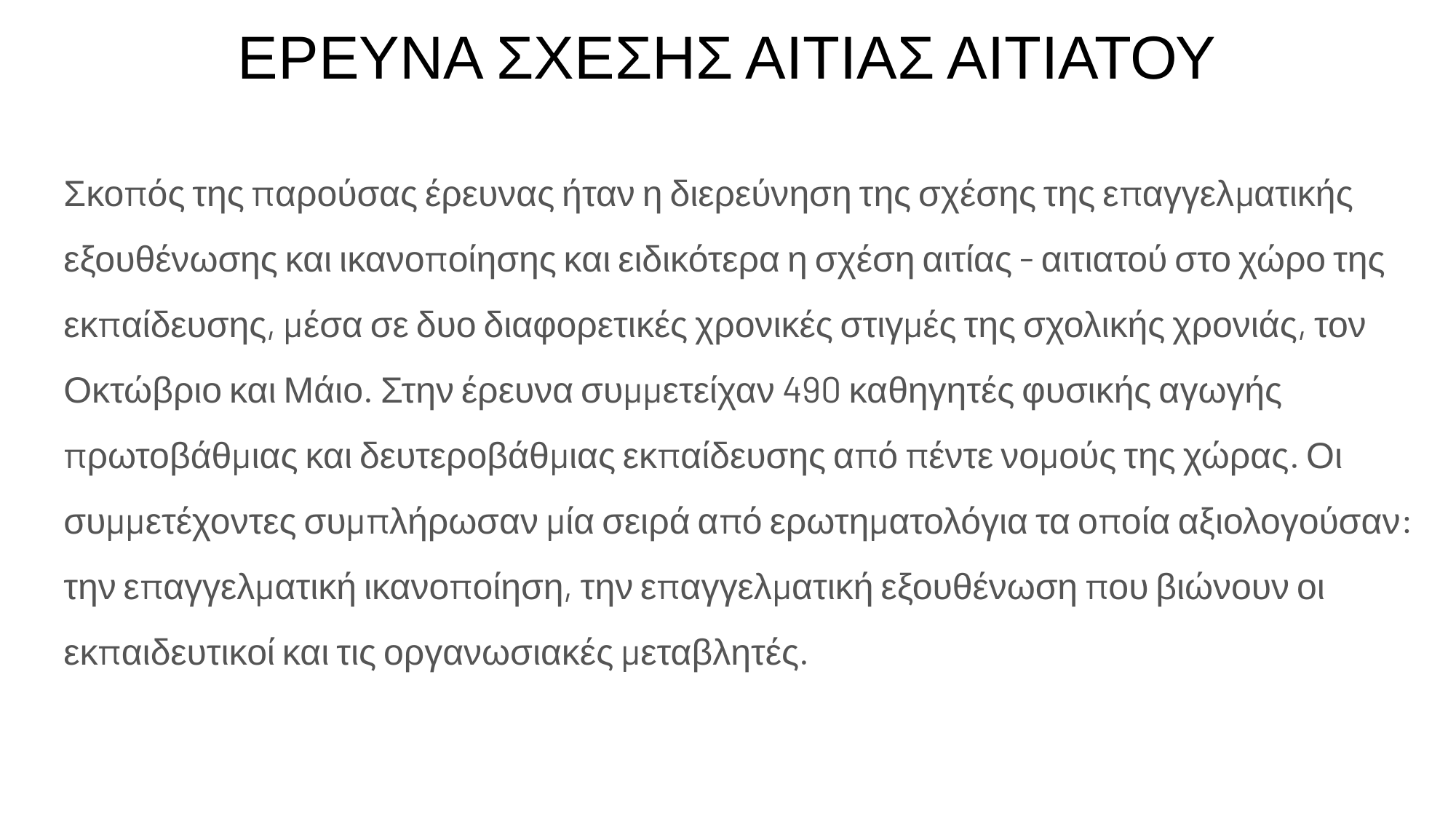

# ΕΡΕΥΝΑ ΣΧΕΣΗΣ ΑΙΤΙΑΣ ΑΙΤΙΑΤΟΥ
Σκοπός της παρούσας έρευνας ήταν η διερεύνηση της σχέσης της επαγγελματικής εξουθένωσης και ικανοποίησης και ειδικότερα η σχέση αιτίας - αιτιατού στο χώρο της εκπαίδευσης, μέσα σε δυο διαφορετικές χρονικές στιγμές της σχολικής χρονιάς, τον Οκτώβριο και Μάιο. Στην έρευνα συμμετείχαν 490 καθηγητές φυσικής αγωγής πρωτοβάθμιας και δευτεροβάθμιας εκπαίδευσης από πέντε νομούς της χώρας. Οι συμμετέχοντες συμπλήρωσαν μία σειρά από ερωτηματολόγια τα οποία αξιολογούσαν: την επαγγελματική ικανοποίηση, την επαγγελματική εξουθένωση που βιώνουν οι εκπαιδευτικοί και τις οργανωσιακές μεταβλητές.